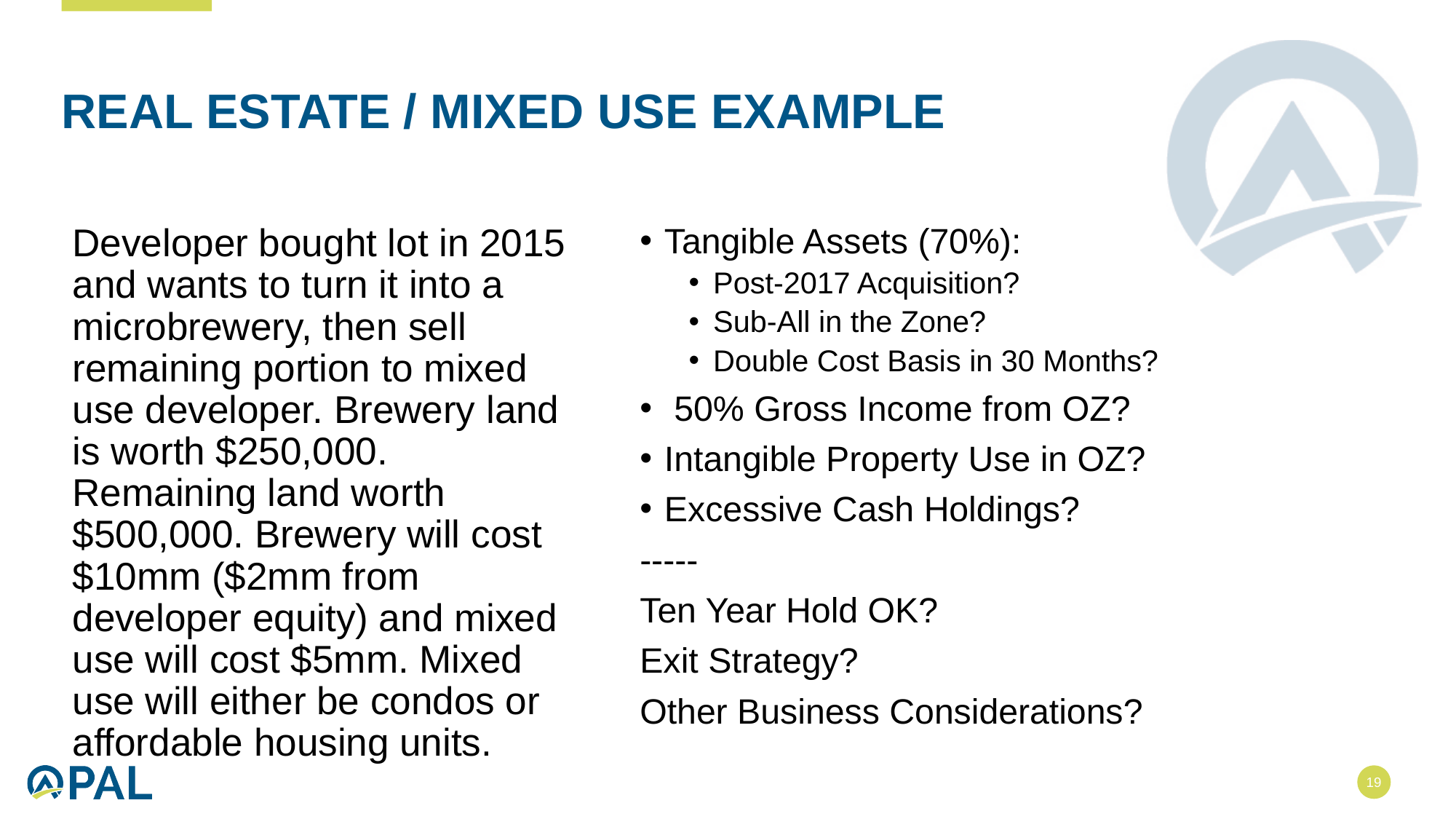

# Real estate / mixed use example
Developer bought lot in 2015 and wants to turn it into a microbrewery, then sell remaining portion to mixed use developer. Brewery land is worth $250,000. Remaining land worth $500,000. Brewery will cost $10mm ($2mm from developer equity) and mixed use will cost $5mm. Mixed use will either be condos or affordable housing units.
Tangible Assets (70%):
Post-2017 Acquisition?
Sub-All in the Zone?
Double Cost Basis in 30 Months?
 50% Gross Income from OZ?
Intangible Property Use in OZ?
Excessive Cash Holdings?
-----
Ten Year Hold OK?
Exit Strategy?
Other Business Considerations?

19